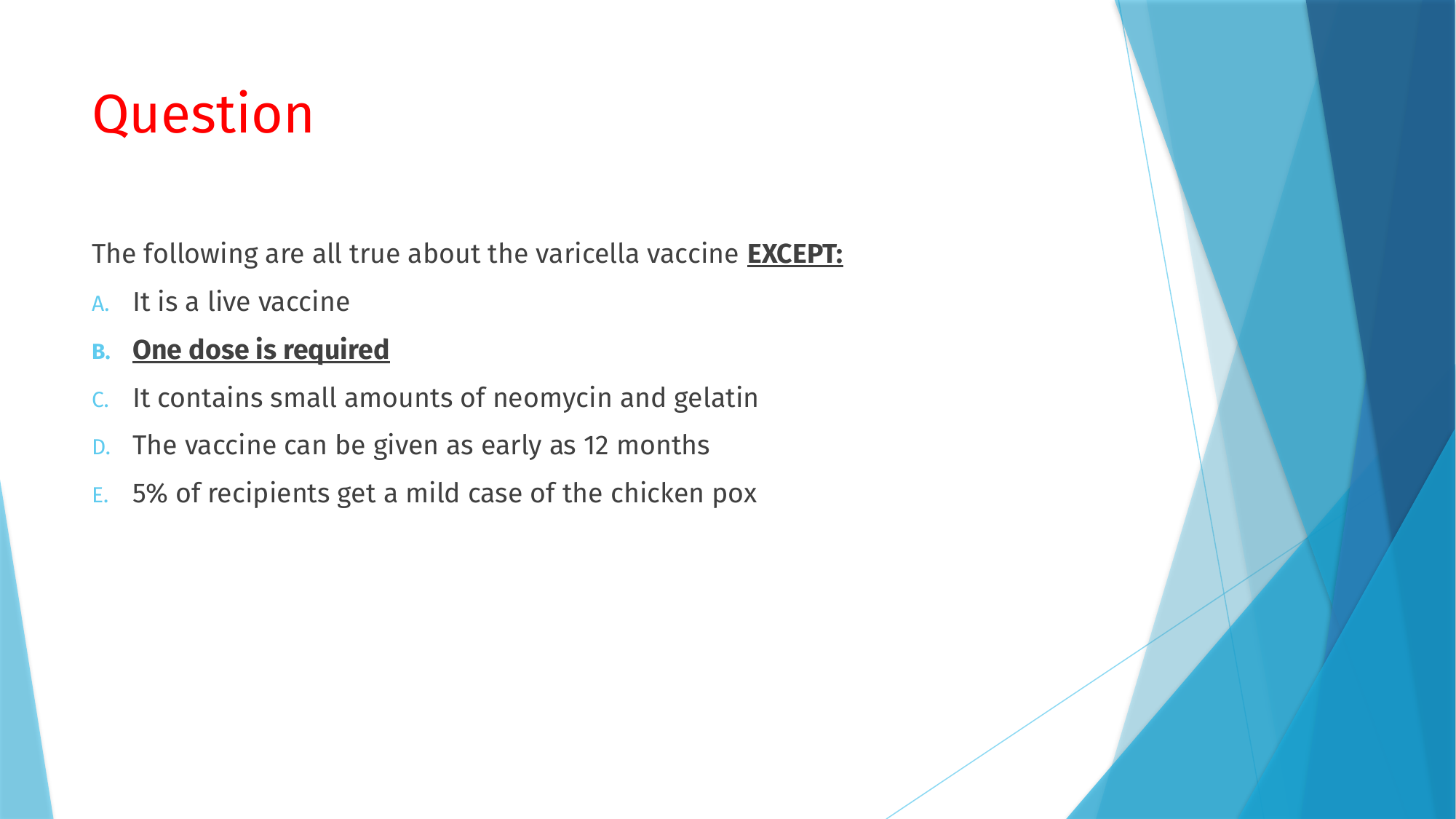

# Question
The following are all true about the varicella vaccine EXCEPT:
It is a live vaccine
One dose is required
It contains small amounts of neomycin and gelatin
The vaccine can be given as early as 12 months
5% of recipients get a mild case of the chicken pox